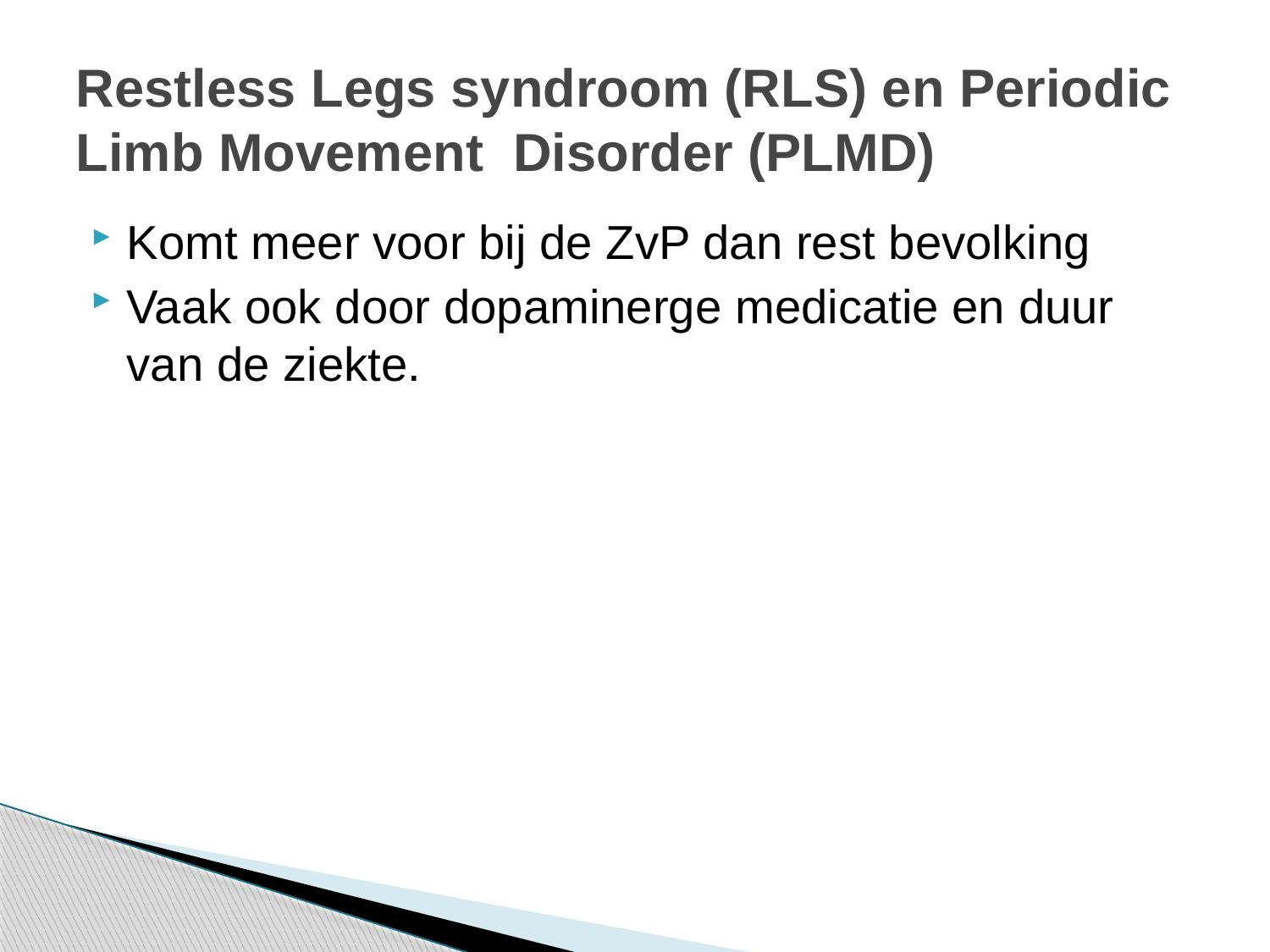

# Restless Legs syndroom (RLS) en Periodic Limb Movement  Disorder (PLMD)
Komt meer voor bij de ZvP dan rest bevolking
Vaak ook door dopaminerge medicatie en duur van de ziekte.